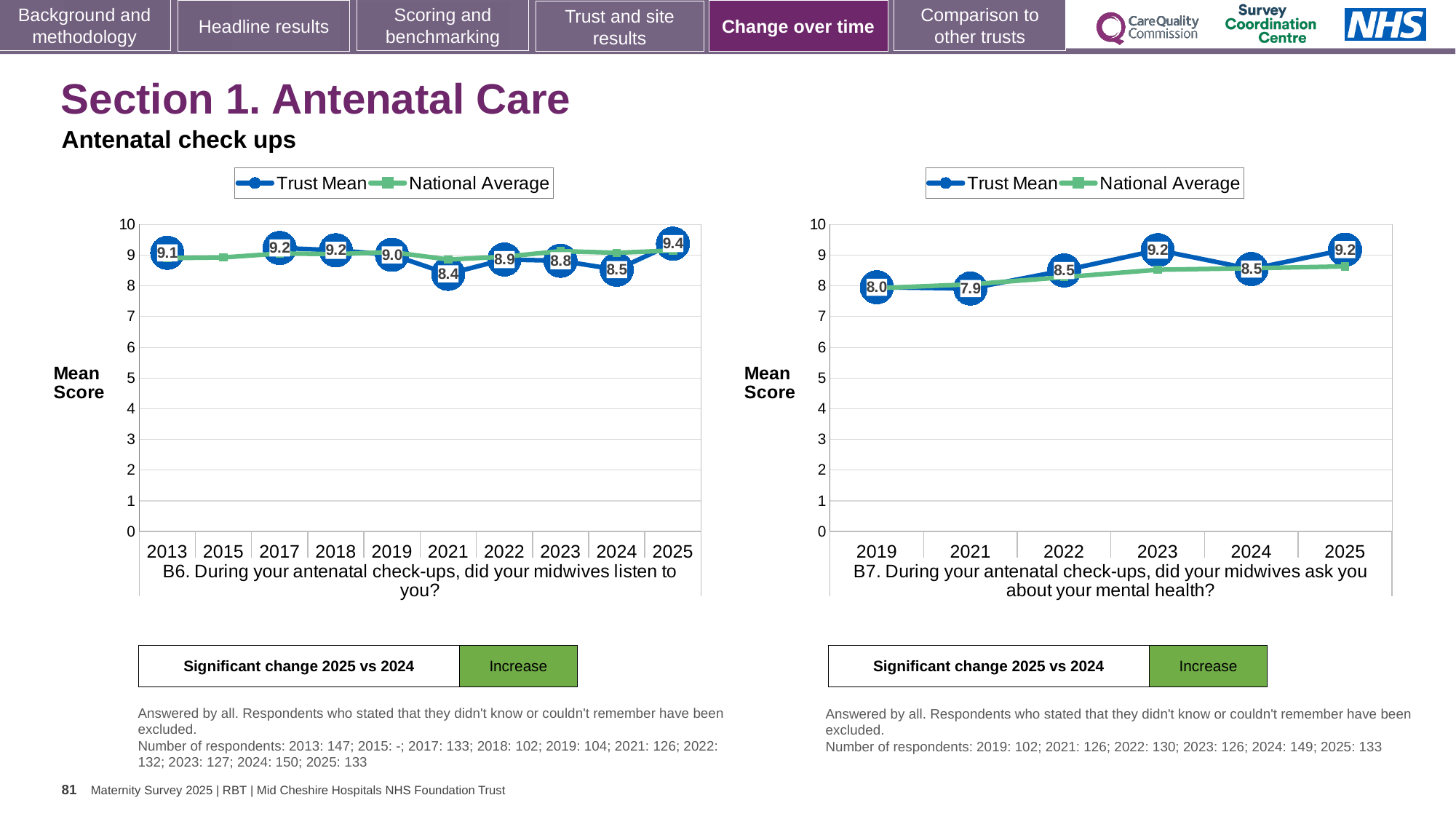

# Section 1. Antenatal Care
Antenatal check ups

### Chart

| Category | Trust Mean | National Average |
|---|---|---|
| 2013 | 9.074721419023003 | 8.902801936576772 |
| 2015 | None | 8.92484497911294 |
| 2017 | 9.233728887485062 | 9.052734871073152 |
| 2018 | 9.158546595655462 | 9.032405088324163 |
| 2019 | 9.009577947658348 | 9.097839628593407 |
| 2021 | 8.390377571430195 | 8.857213238461847 |
| 2022 | 8.857610902670446 | 8.947035466906678 |
| 2023 | 8.816590551070346 | 9.130909858102369 |
| 2024 | 8.526721387477522 | 9.075440304885204 |
| 2025 | 9.373543033082418 | 9.151026176494176 |

### Chart

| Category | Trust Mean | National Average |
|---|---|---|
| 2019 | 7.955013427238917 | 7.924643601426878 |
| 2021 | 7.912480109373647 | 8.048305481365063 |
| 2022 | 8.50175132124446 | 8.281842097983247 |
| 2023 | 9.162462095309744 | 8.524368097149862 |
| 2024 | 8.547574249805471 | 8.573580780811707 |
| 2025 | 9.177697815444954 | 8.633726128989599 |
| Significant change 2025 vs 2024 | Increase |
| --- | --- |
| Significant change 2025 vs 2024 | Increase |
| --- | --- |
Answered by all. Respondents who stated that they didn't know or couldn't remember have been excluded.
Number of respondents: 2013: 147; 2015: -; 2017: 133; 2018: 102; 2019: 104; 2021: 126; 2022: 132; 2023: 127; 2024: 150; 2025: 133
Answered by all. Respondents who stated that they didn't know or couldn't remember have been excluded.
Number of respondents: 2019: 102; 2021: 126; 2022: 130; 2023: 126; 2024: 149; 2025: 133
81